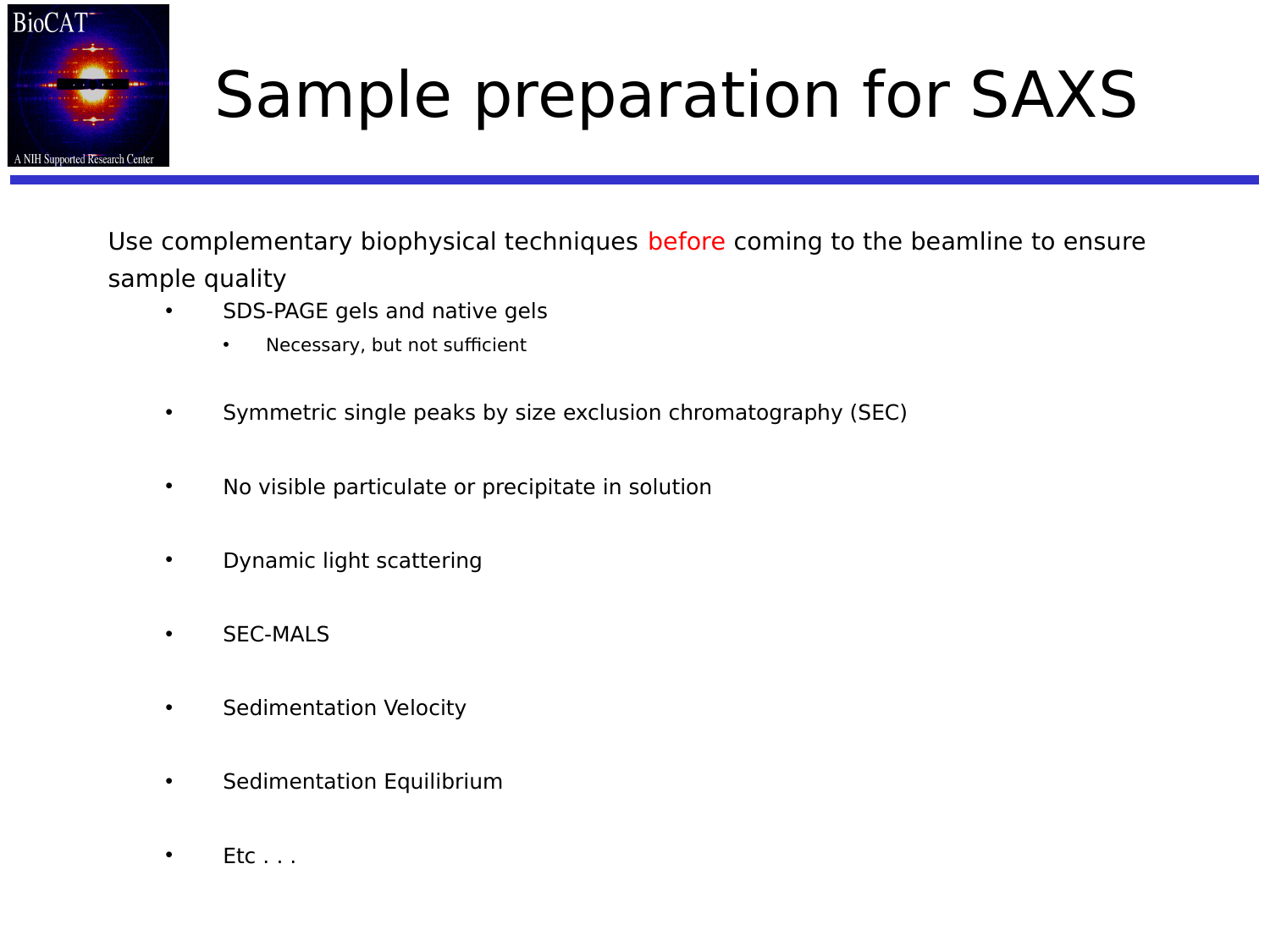

# Sample preparation for SAXS
Use complementary biophysical techniques before coming to the beamline to ensure sample quality
SDS-PAGE gels and native gels
Necessary, but not sufficient

Symmetric single peaks by size exclusion chromatography (SEC)

No visible particulate or precipitate in solution

Dynamic light scattering

SEC-MALS

Sedimentation Velocity

Sedimentation Equilibrium

Etc . . .